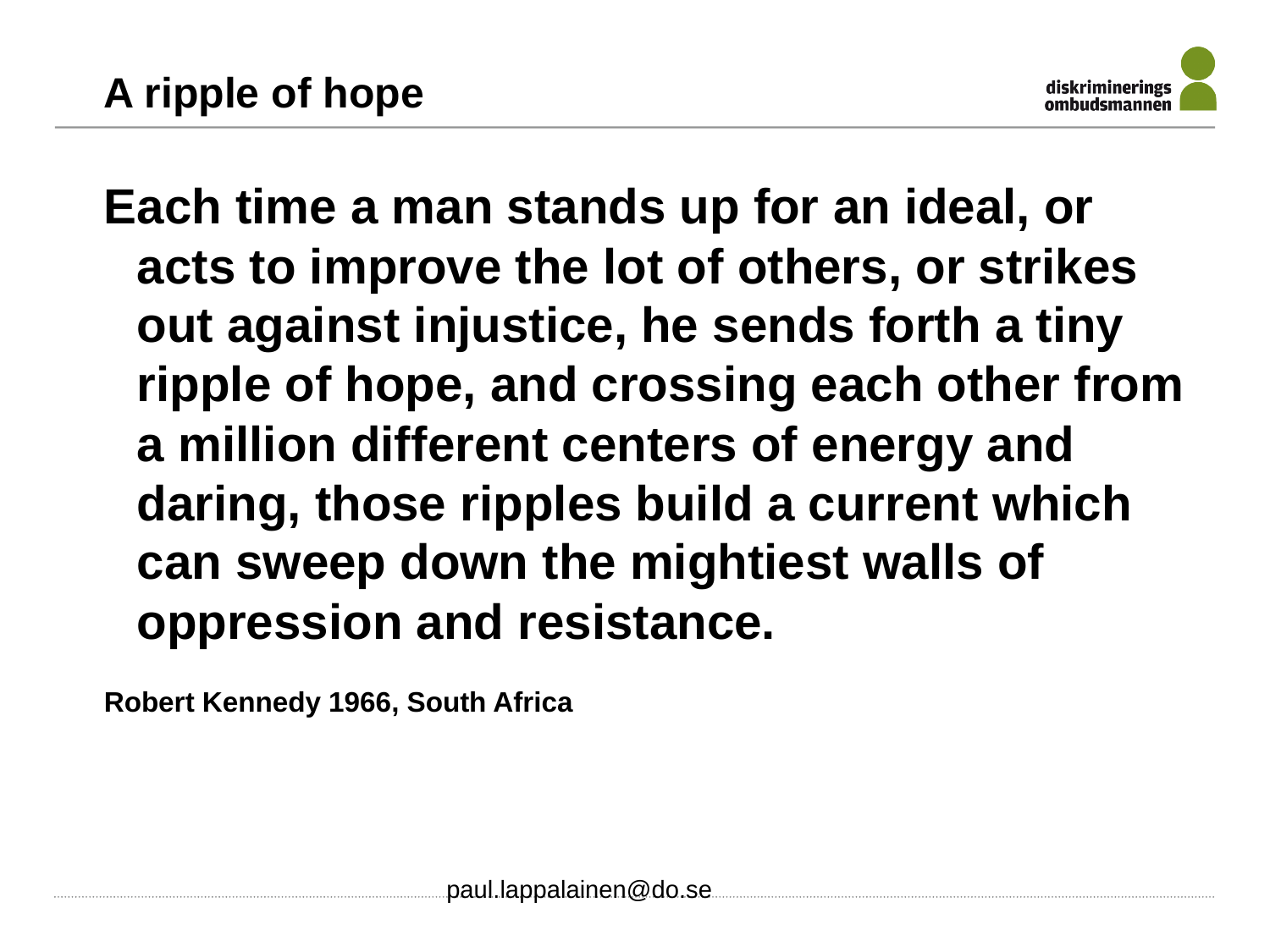

# A ripple of hope
Each time a man stands up for an ideal, or acts to improve the lot of others, or strikes out against injustice, he sends forth a tiny ripple of hope, and crossing each other from a million different centers of energy and daring, those ripples build a current which can sweep down the mightiest walls of oppression and resistance.

Robert Kennedy 1966, South Africa
paul.lappalainen@do.se